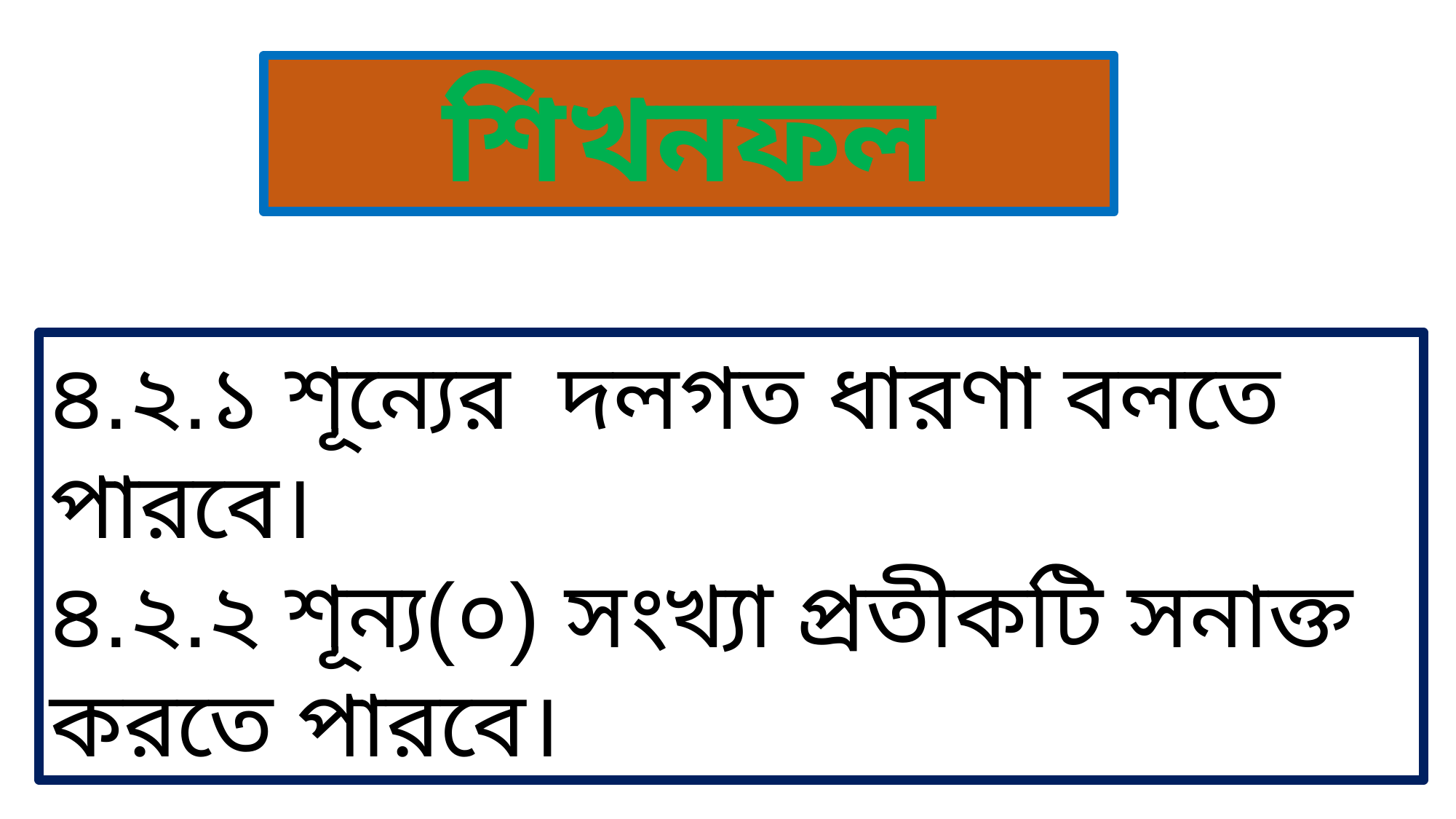

শিখনফল
৪.২.১ শূন্যের  দলগত ধারণা বলতে পারবে।
৪.২.২ শূন্য(০) সংখ্যা প্রতীকটি সনাক্ত করতে পারবে।